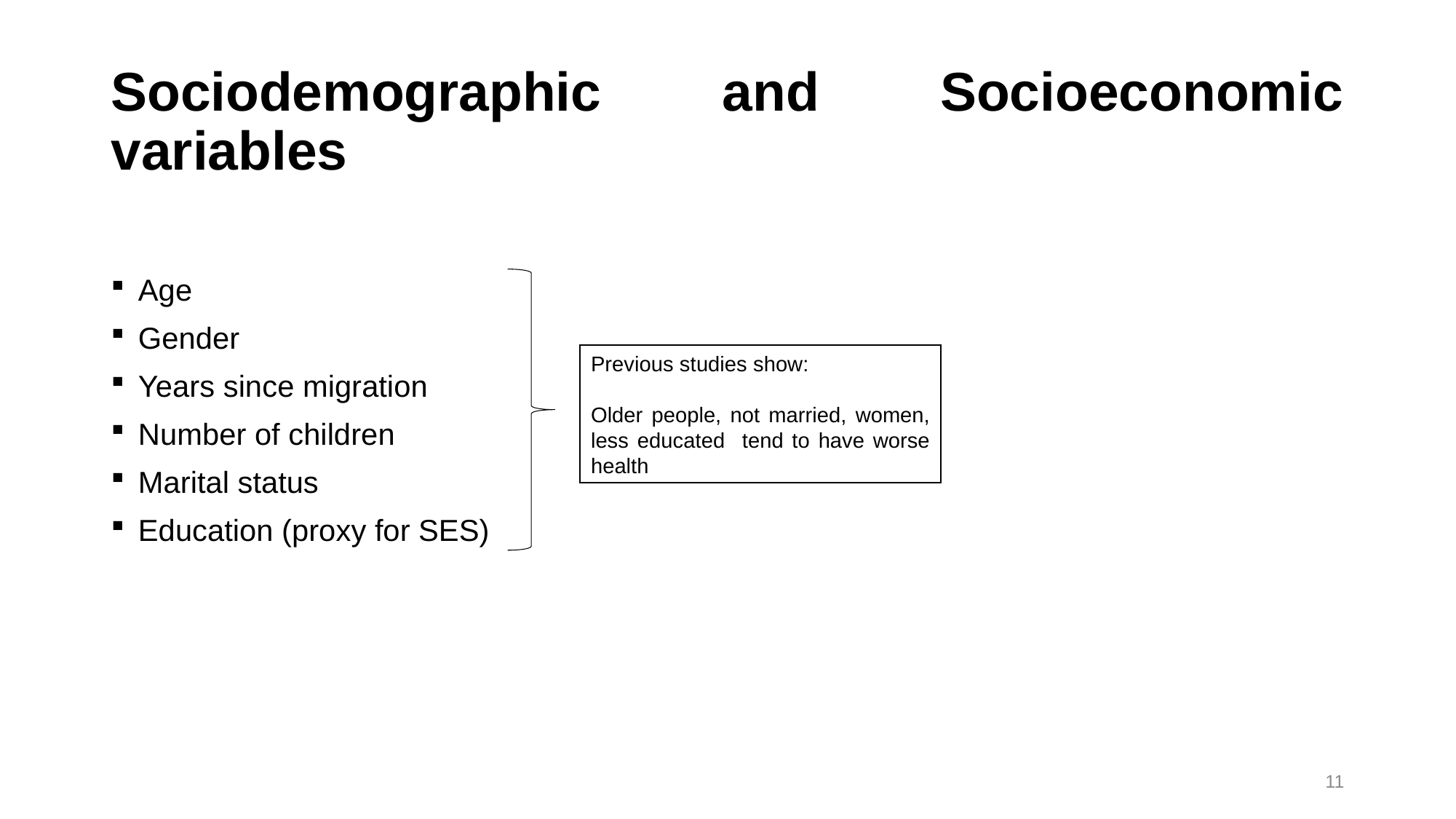

# Sociodemographic and Socioeconomic variables

Age
Gender
Years since migration
Number of children
Marital status
Education (proxy for SES)

Previous studies show:

Older people, not married, women, less educated  tend to have worse health
11